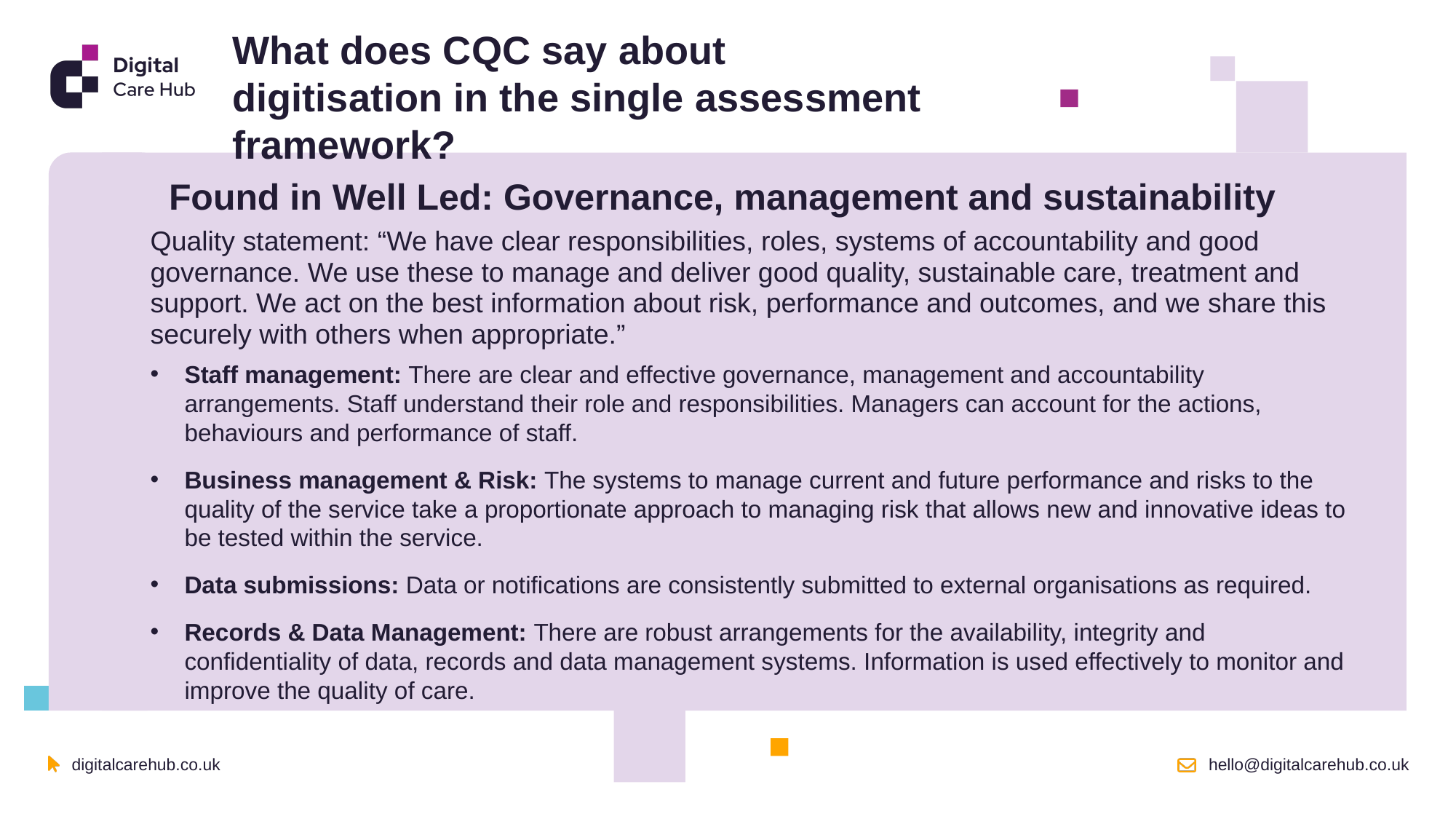

What does CQC say about digitisation in the single assessment framework?
Found in Well Led: Governance, management and sustainability
Quality statement: “We have clear responsibilities, roles, systems of accountability and good governance. We use these to manage and deliver good quality, sustainable care, treatment and support. We act on the best information about risk, performance and outcomes, and we share this securely with others when appropriate.”
Staff management: There are clear and effective governance, management and accountability arrangements. Staff understand their role and responsibilities. Managers can account for the actions, behaviours and performance of staff.
Business management & Risk: The systems to manage current and future performance and risks to the quality of the service take a proportionate approach to managing risk that allows new and innovative ideas to be tested within the service.
Data submissions: Data or notifications are consistently submitted to external organisations as required.
Records & Data Management: There are robust arrangements for the availability, integrity and confidentiality of data, records and data management systems. Information is used effectively to monitor and improve the quality of care.